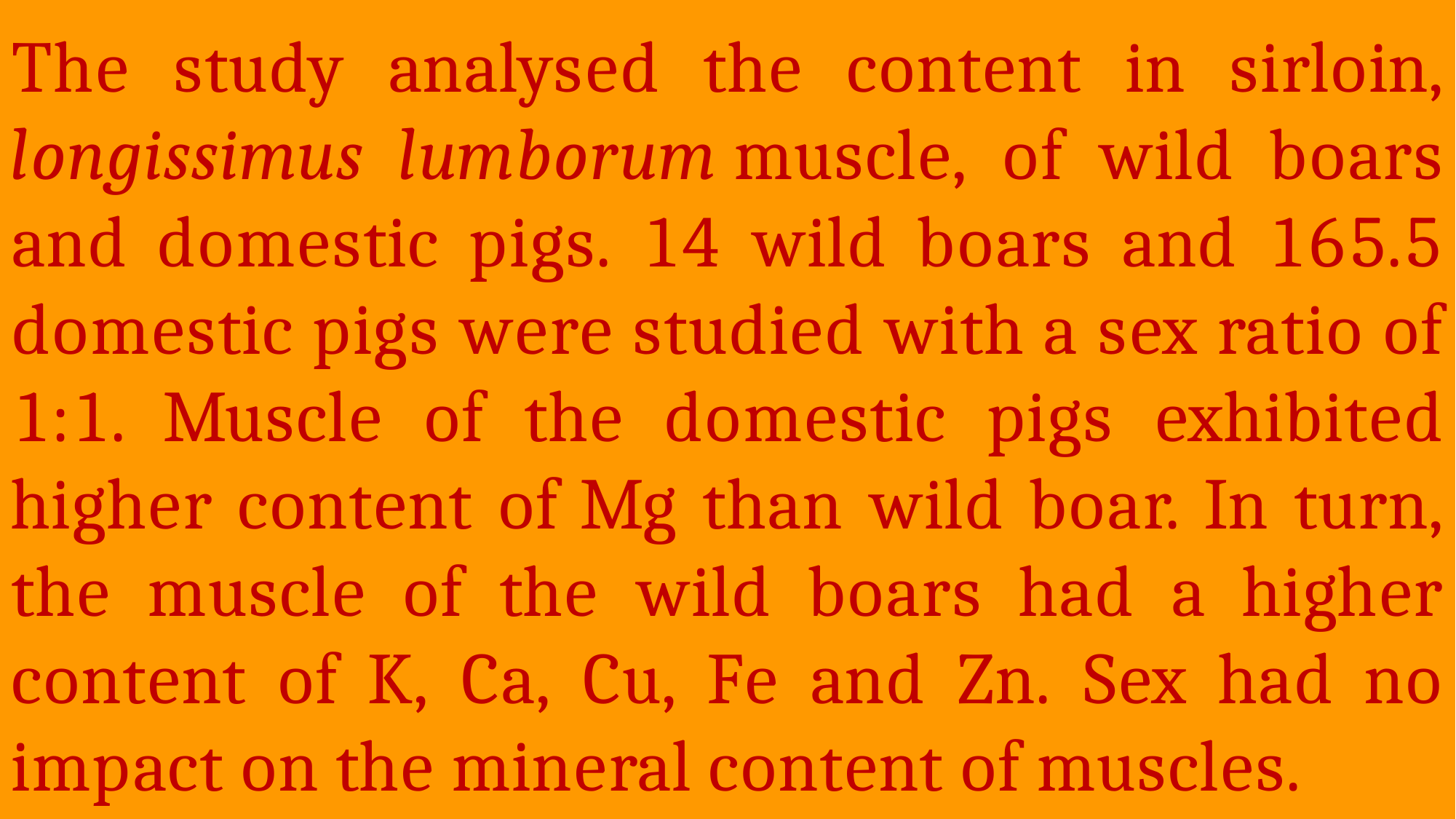

The study analysed the content in sirloin, longissimus lumborum muscle, of wild boars and domestic pigs. 14 wild boars and 165.5 domestic pigs were studied with a sex ratio of 1:1. Muscle of the domestic pigs exhibited higher content of Mg than wild boar. In turn, the muscle of the wild boars had a higher content of K, Ca, Cu, Fe and Zn. Sex had no impact on the mineral content of muscles.